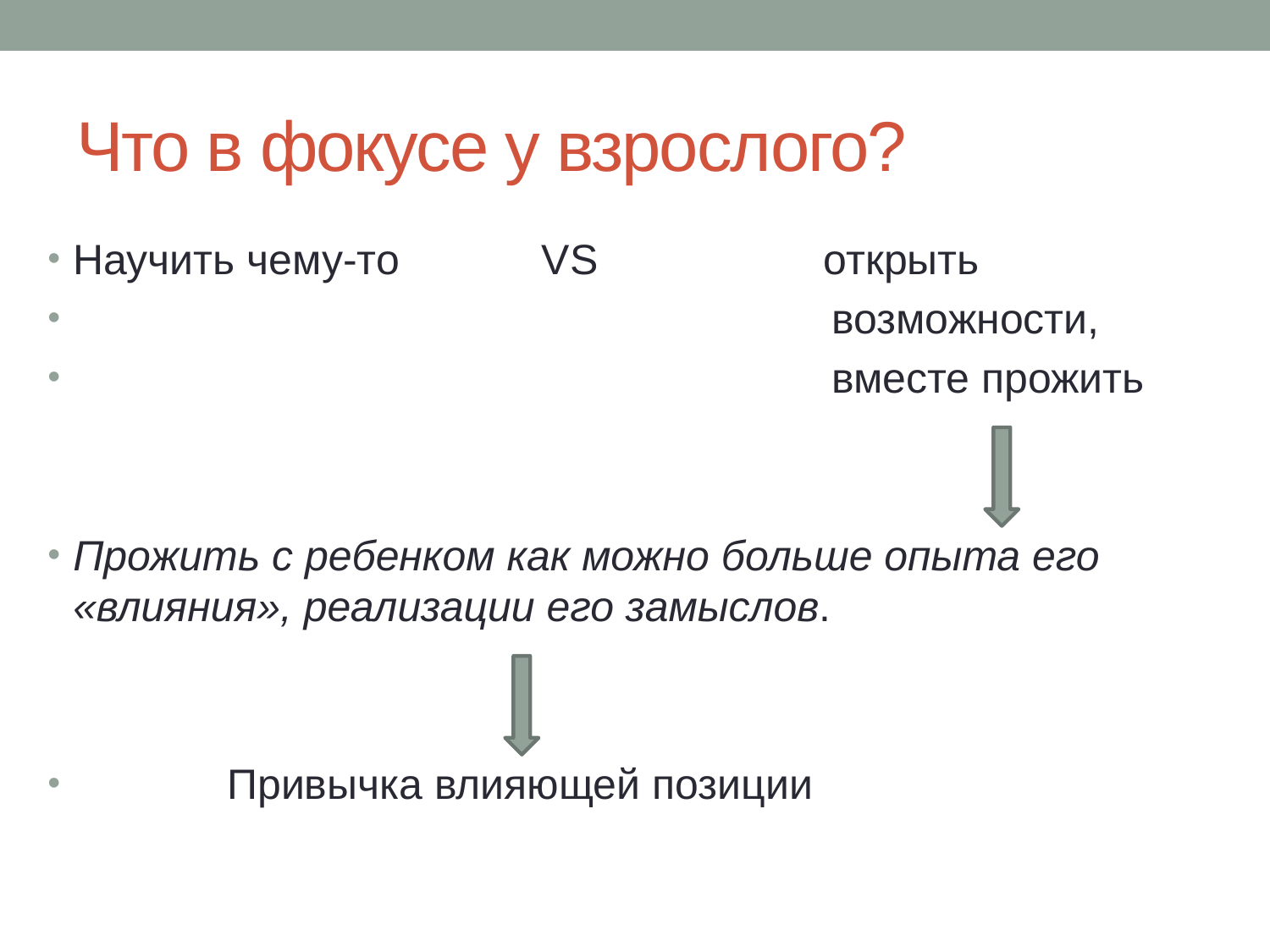

# Что в фокусе у взрослого?
Научить чему-то            VS                   открыть
                                                                возможности,
                                                                вместе прожить

Прожить с ребенком как можно больше опыта его «влияния», реализации его замыслов.

             Привычка влияющей позиции